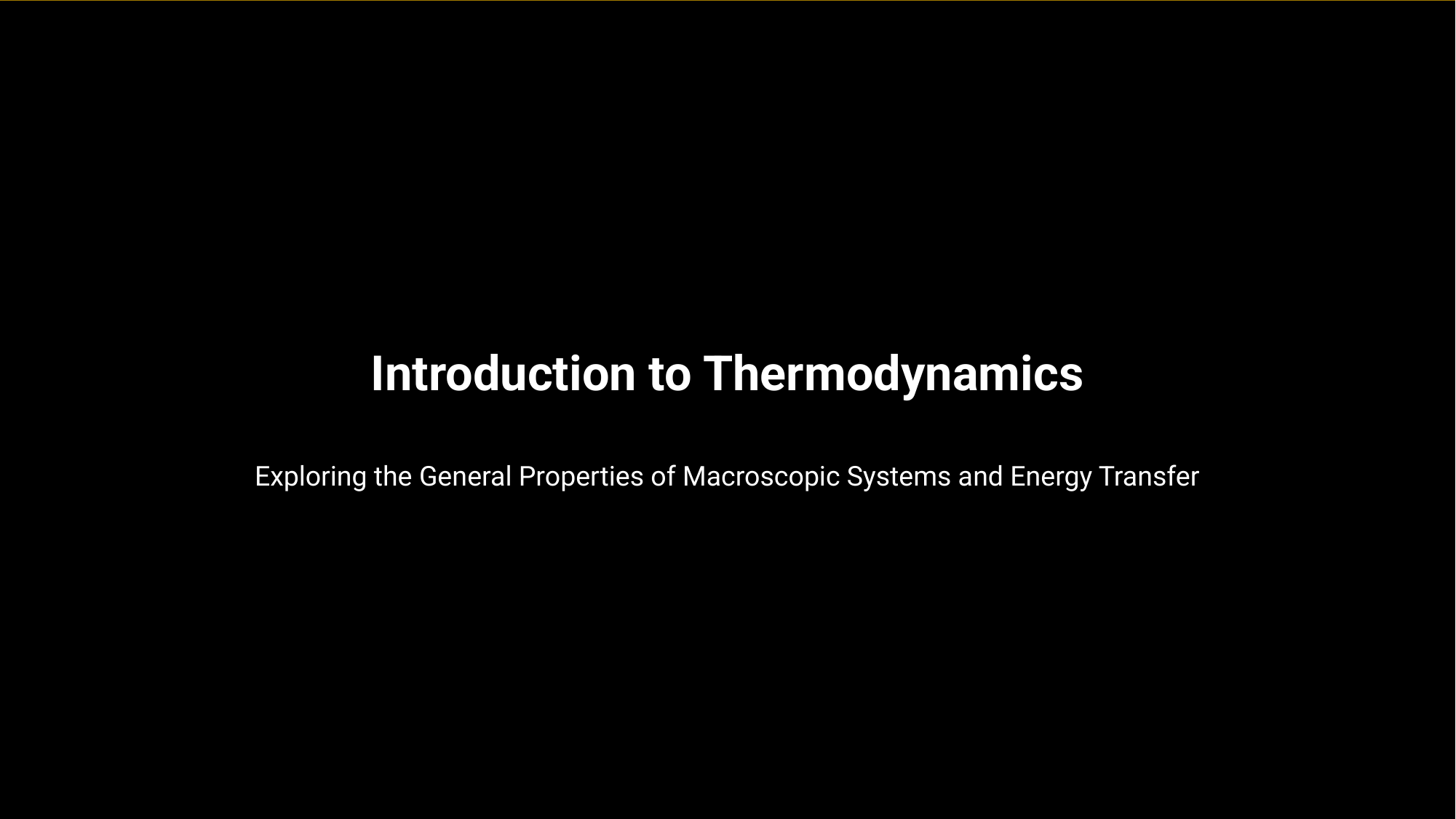

Introduction to Thermodynamics
Exploring the General Properties of Macroscopic Systems and Energy Transfer